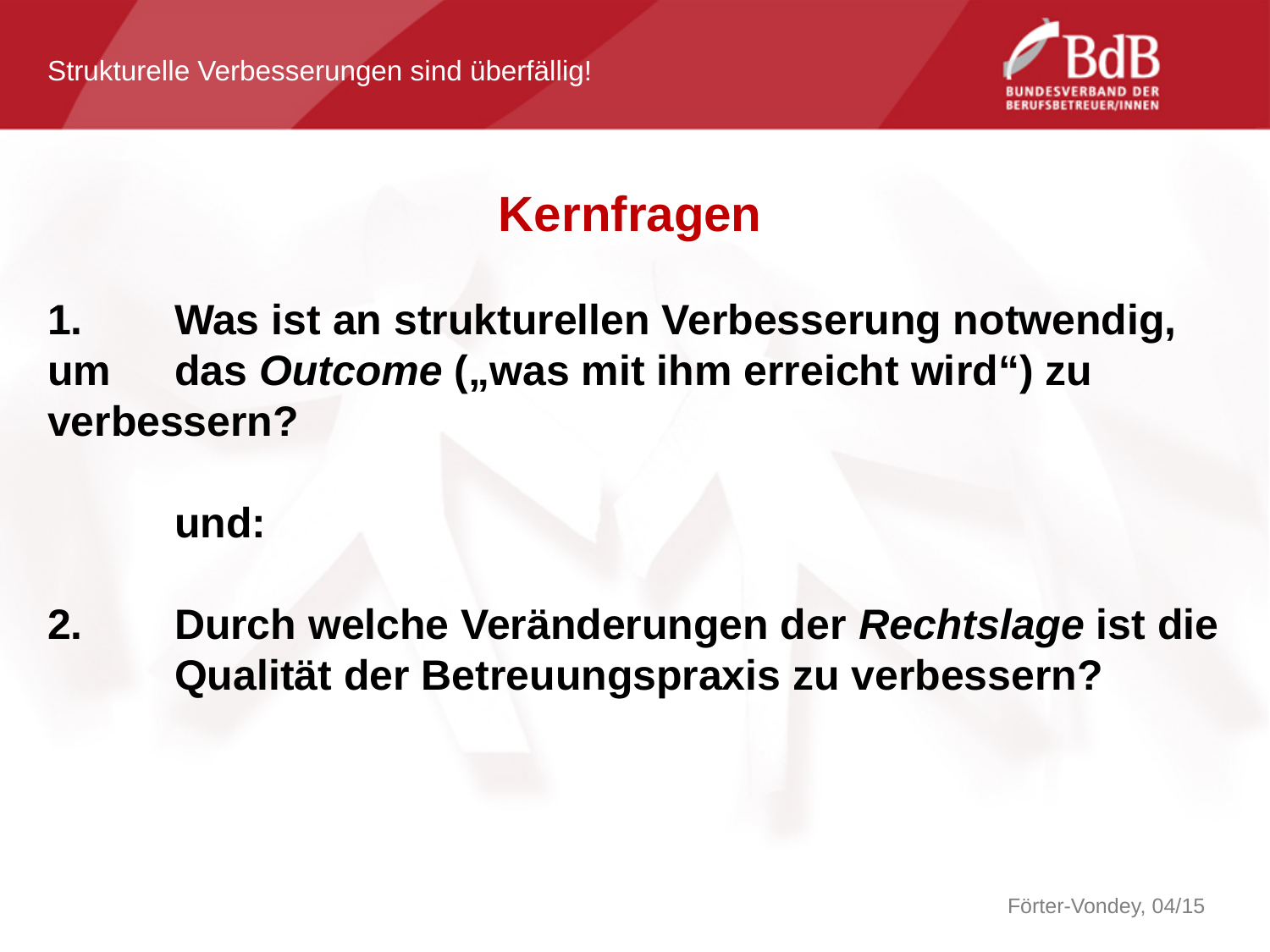

Strukturelle Verbesserungen sind überfällig!
Kernfragen
1. 	Was ist an strukturellen Verbesserung notwendig, um 	das Outcome („was mit ihm erreicht wird“) zu 	verbessern?

	und:

2. 	Durch welche Veränderungen der Rechtslage ist die
	Qualität der Betreuungspraxis zu verbessern?
Förter-Vondey, 04/15